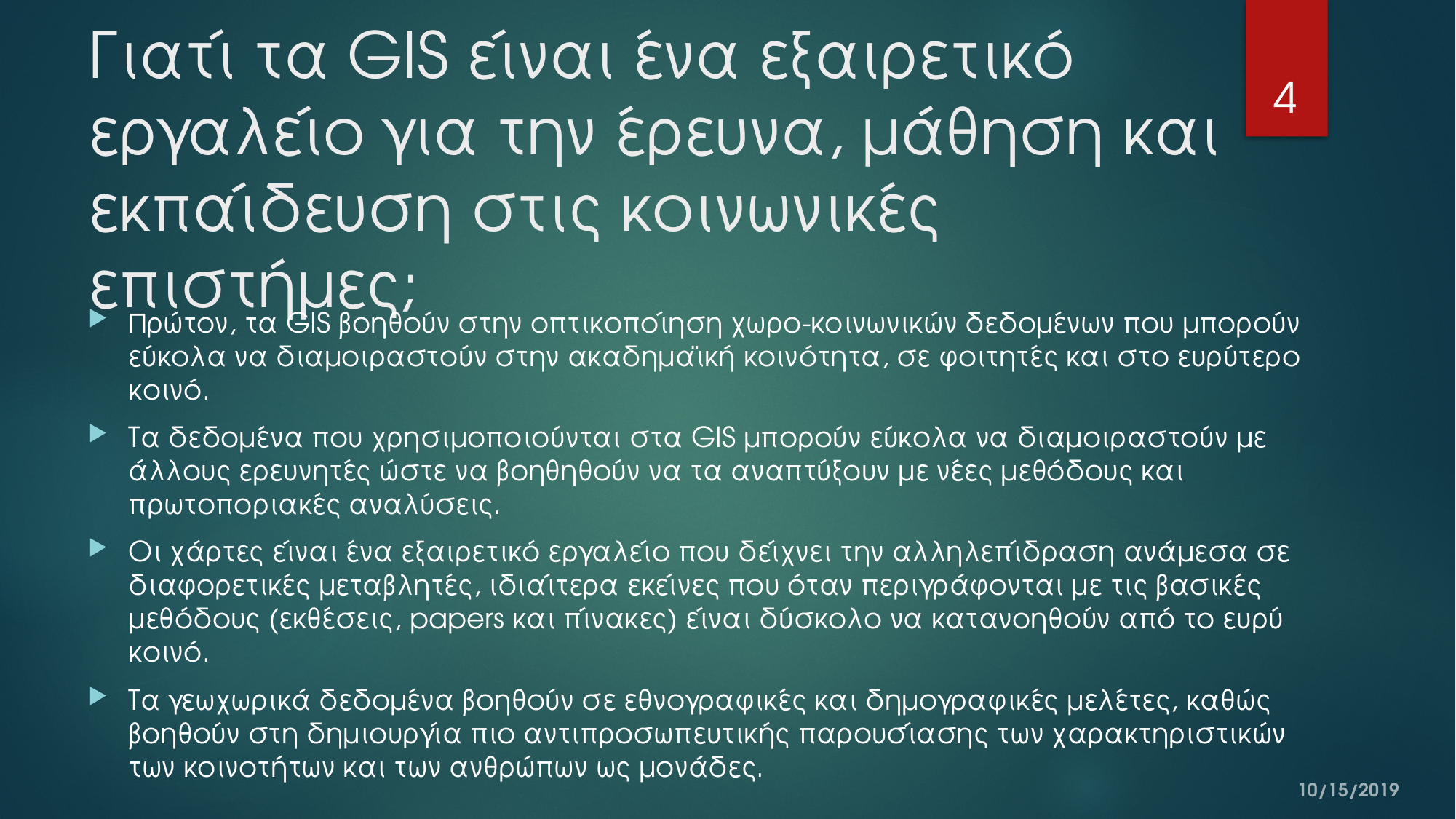

# Γιατί τα GIS είναι ένα εξαιρετικό εργαλείο για την έρευνα, μάθηση και εκπαίδευση στις κοινωνικές επιστήμες;
4
Πρώτον, τα GIS βοηθούν στην οπτικοποίηση χωρο-κοινωνικών δεδομένων που μπορούν εύκολα να διαμοιραστούν στην ακαδημαϊκή κοινότητα, σε φοιτητές και στο ευρύτερο κοινό.
Τα δεδομένα που χρησιμοποιούνται στα GIS μπορούν εύκολα να διαμοιραστούν με άλλους ερευνητές ώστε να βοηθηθούν να τα αναπτύξουν με νέες μεθόδους και πρωτοποριακές αναλύσεις.
Οι χάρτες είναι ένα εξαιρετικό εργαλείο που δείχνει την αλληλεπίδραση ανάμεσα σε διαφορετικές μεταβλητές, ιδιαίτερα εκείνες που όταν περιγράφονται με τις βασικές μεθόδους (εκθέσεις, papers και πίνακες) είναι δύσκολο να κατανοηθούν από το ευρύ κοινό.
Τα γεωχωρικά δεδομένα βοηθούν σε εθνογραφικές και δημογραφικές μελέτες, καθώς βοηθούν στη δημιουργία πιο αντιπροσωπευτικής παρουσίασης των χαρακτηριστικών των κοινοτήτων και των ανθρώπων ως μονάδες.
10/15/2019